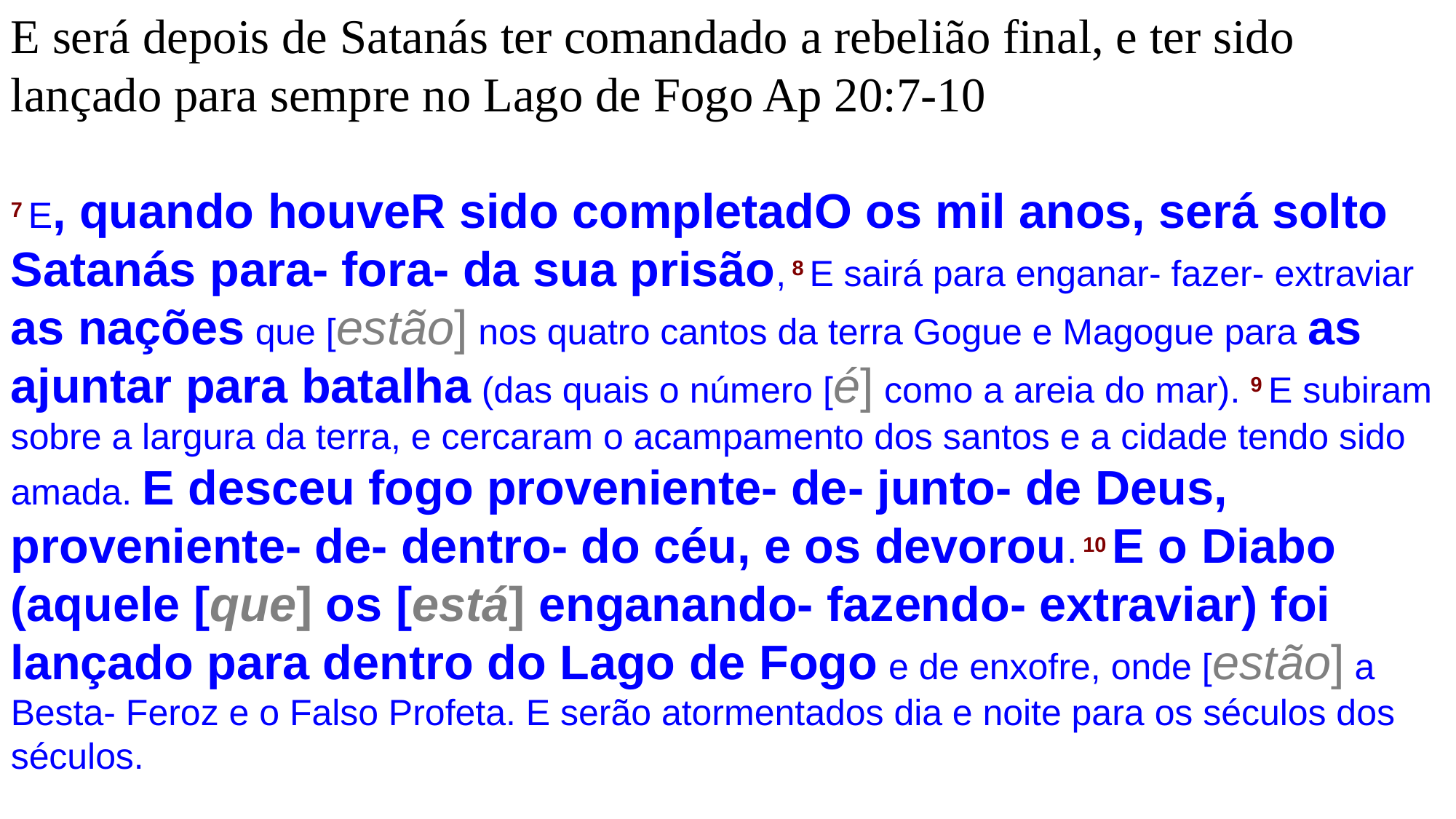

E será depois de Satanás ter comandado a rebelião final, e ter sido lançado para sempre no Lago de Fogo Ap 20:7-10
7 E, quando houveR sido completadO os mil anos, será solto Satanás para- fora- da sua prisão, 8 E sairá para enganar- fazer- extraviar as nações que [estão] nos quatro cantos da terra Gogue e Magogue para as ajuntar para batalha (das quais o número [é] como a areia do mar). 9 E subiram sobre a largura da terra, e cercaram o acampamento dos santos e a cidade tendo sido amada. E desceu fogo proveniente- de- junto- de Deus, proveniente- de- dentro- do céu, e os devorou. 10 E o Diabo (aquele [que] os [está] enganando- fazendo- extraviar) foi lançado para dentro do Lago de Fogo e de enxofre, onde [estão] a Besta- Feroz e o Falso Profeta. E serão atormentados dia e noite para os séculos dos séculos.